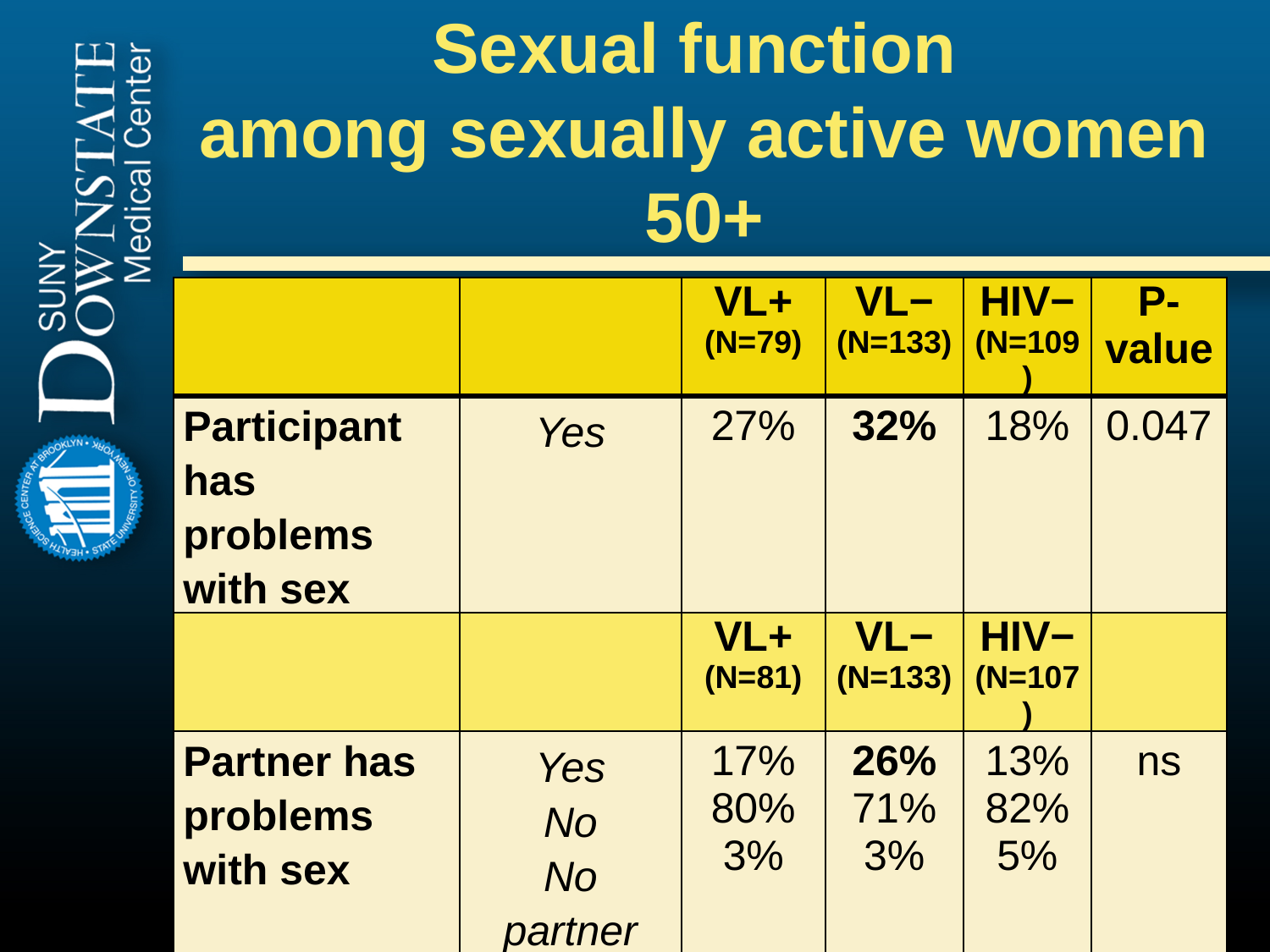

# Sexual function among sexually active women 50+
|  |  | VL+ (N=79) | VL− (N=133) | HIV− (N=109) | P-value |
| --- | --- | --- | --- | --- | --- |
| Participant has problems with sex | Yes | 27% | 32% | 18% | 0.047 |
|  |  | VL+ (N=81) | VL− (N=133) | HIV− (N=107) |  |
| Partner has problems with sex | Yes No No partner | 17% 80% 3% | 26% 71% 3% | 13% 82% 5% | ns |